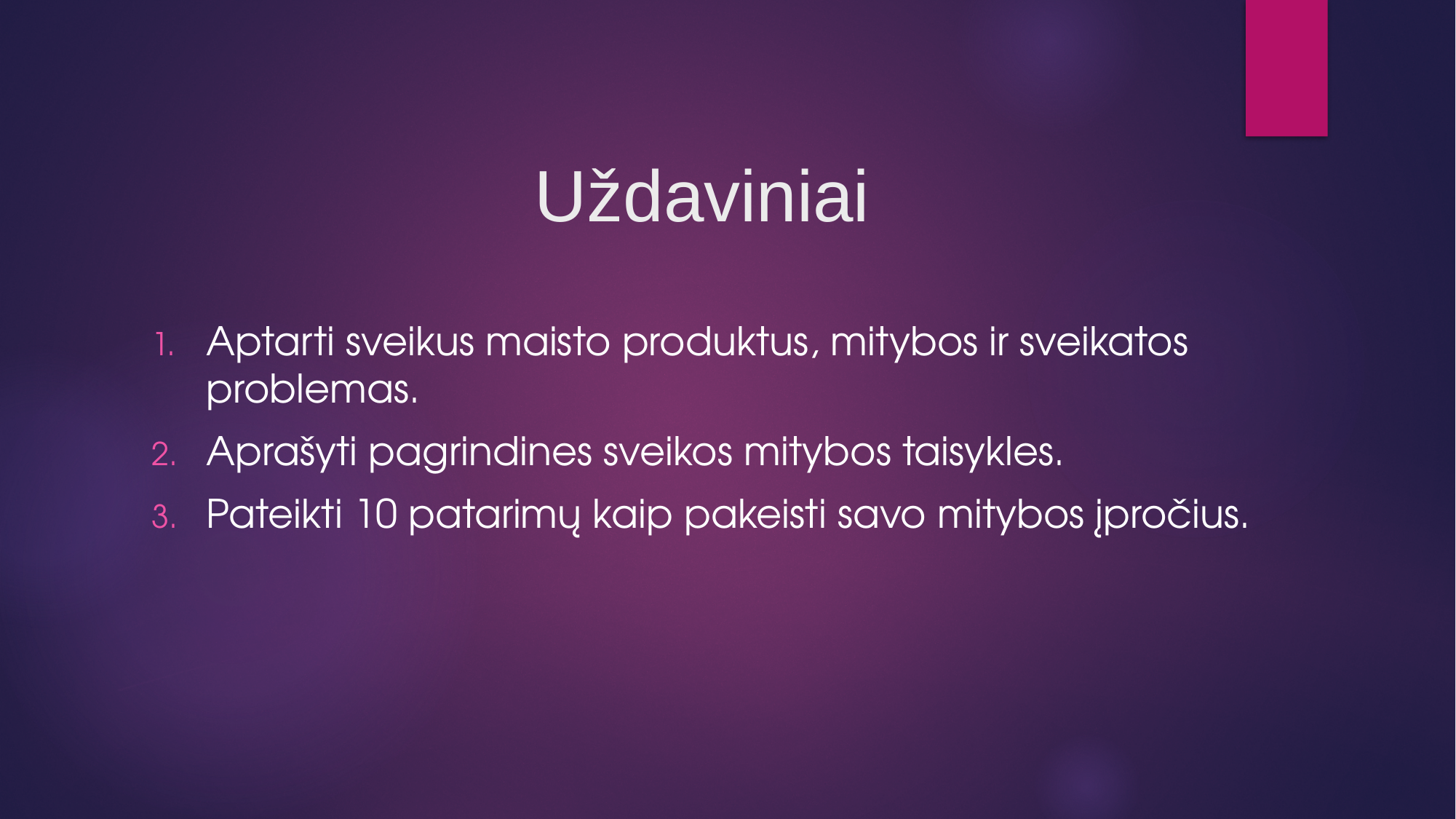

# Uždaviniai
Aptarti sveikus maisto produktus, mitybos ir sveikatos problemas.
Aprašyti pagrindines sveikos mitybos taisykles.
Pateikti 10 patarimų kaip pakeisti savo mitybos įpročius.